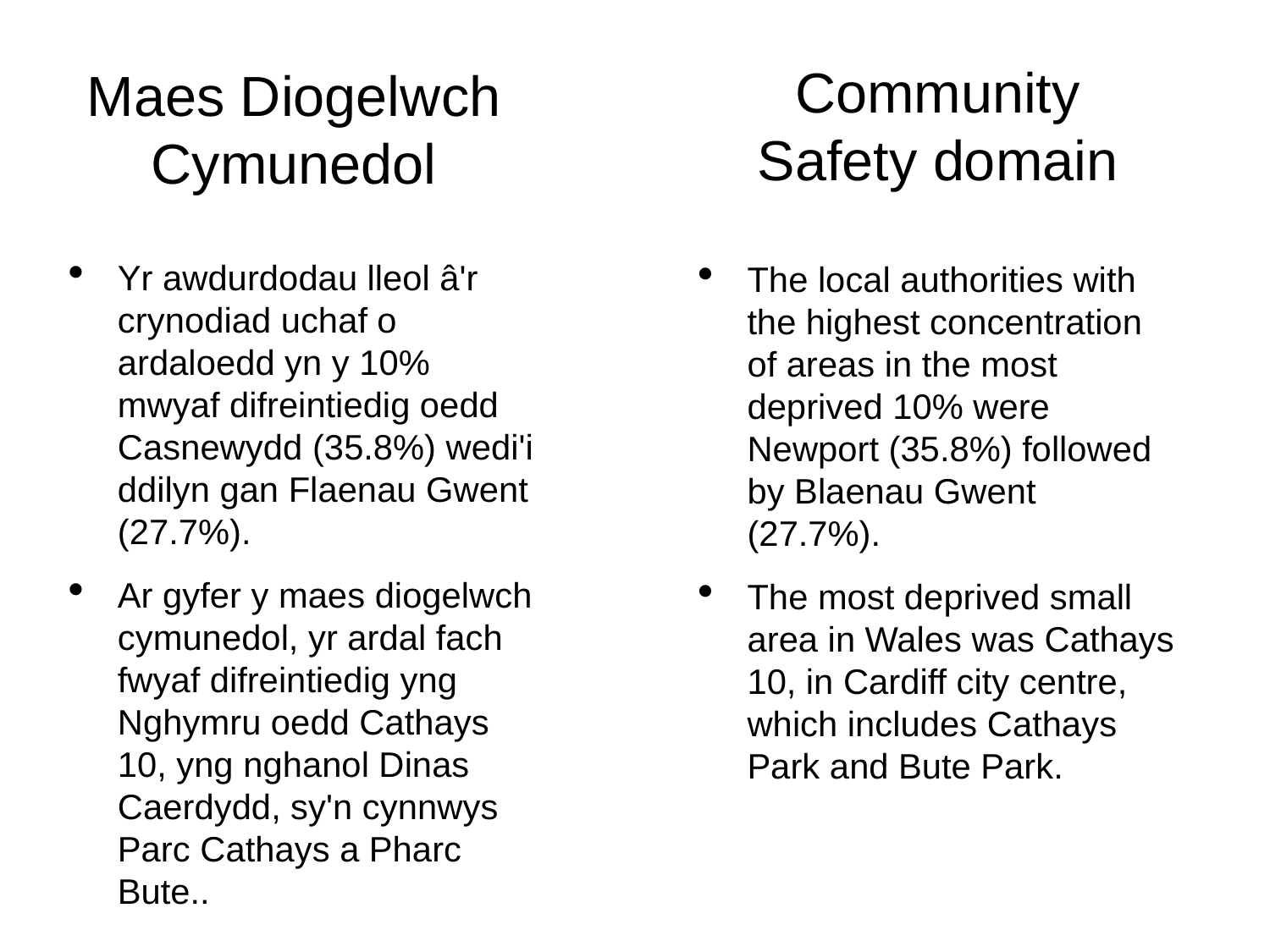

Community Safety domain
Maes Diogelwch Cymunedol
Yr awdurdodau lleol â'r crynodiad uchaf o ardaloedd yn y 10% mwyaf difreintiedig oedd Casnewydd (35.8%) wedi'i ddilyn gan Flaenau Gwent (27.7%).
Ar gyfer y maes diogelwch cymunedol, yr ardal fach fwyaf difreintiedig yng Nghymru oedd Cathays 10, yng nghanol Dinas Caerdydd, sy'n cynnwys Parc Cathays a Pharc Bute..
The local authorities with the highest concentration of areas in the most deprived 10% were Newport (35.8%) followed by Blaenau Gwent (27.7%).
The most deprived small area in Wales was Cathays 10, in Cardiff city centre, which includes Cathays Park and Bute Park.